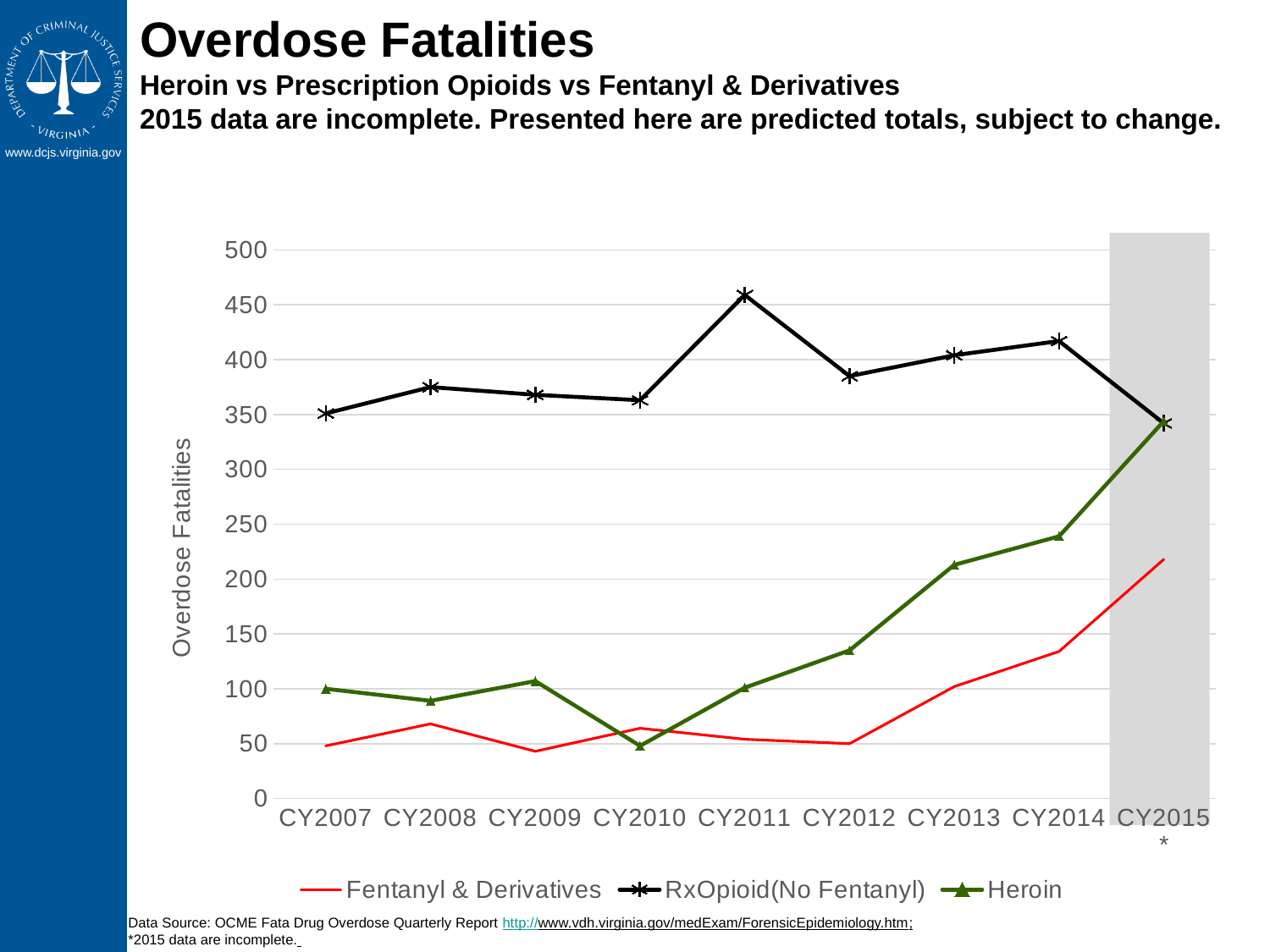

# Overdose Fatalities Heroin vs Prescription Opioids vs Fentanyl & Derivatives 2015 data are incomplete. Presented here are predicted totals, subject to change.

### Chart

| Category | Fentanyl & Derivatives | RxOpioid(No Fentanyl) | Heroin |
|---|---|---|---|
| CY2007 | 48.0 | 351.0 | 100.0 |
| CY2008 | 68.0 | 375.0 | 89.0 |
| CY2009 | 43.0 | 368.0 | 107.0 |
| CY2010 | 64.0 | 363.0 | 48.0 |
| CY2011 | 54.0 | 459.0 | 101.0 |
| CY2012 | 50.0 | 385.0 | 135.0 |
| CY2013 | 102.0 | 404.0 | 213.0 |
| CY2014 | 134.0 | 417.0 | 239.0 |
| CY2015* | 218.0 | 342.0 | 344.0 |
Data Source: OCME Fata Drug Overdose Quarterly Report http://www.vdh.virginia.gov/medExam/ForensicEpidemiology.htm;
*2015 data are incomplete.